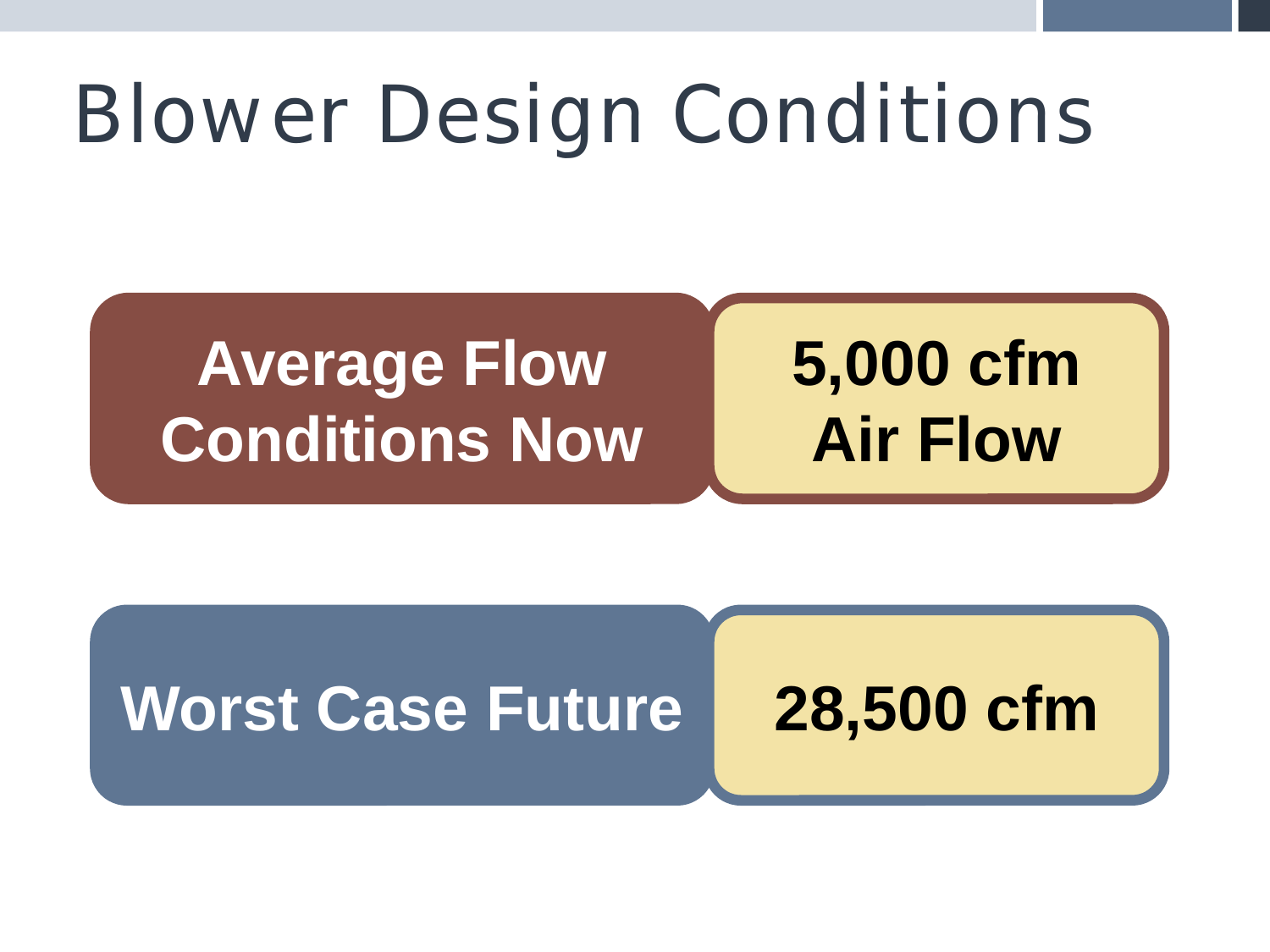

# Blower Design Conditions
Average Flow Conditions Now
5,000 cfm
Air Flow
Worst Case Future
28,500 cfm